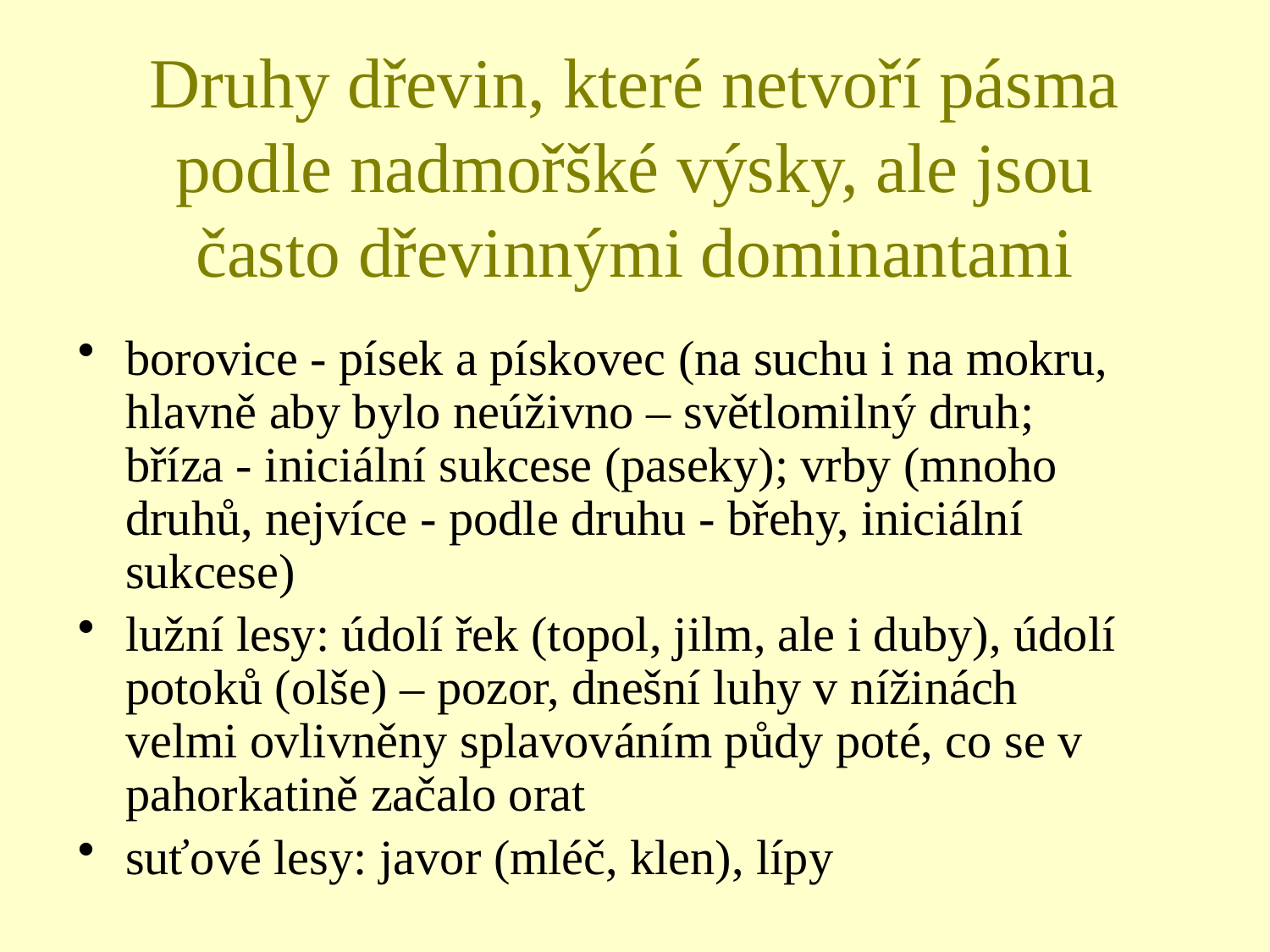

# Druhy dřevin, které netvoří pásma podle nadmořšké výsky, ale jsou často dřevinnými dominantami
borovice - písek a pískovec (na suchu i na mokru, hlavně aby bylo neúživno – světlomilný druh; bříza - iniciální sukcese (paseky); vrby (mnoho druhů, nejvíce - podle druhu - břehy, iniciální sukcese)
lužní lesy: údolí řek (topol, jilm, ale i duby), údolí potoků (olše) – pozor, dnešní luhy v nížinách velmi ovlivněny splavováním půdy poté, co se v pahorkatině začalo orat
suťové lesy: javor (mléč, klen), lípy